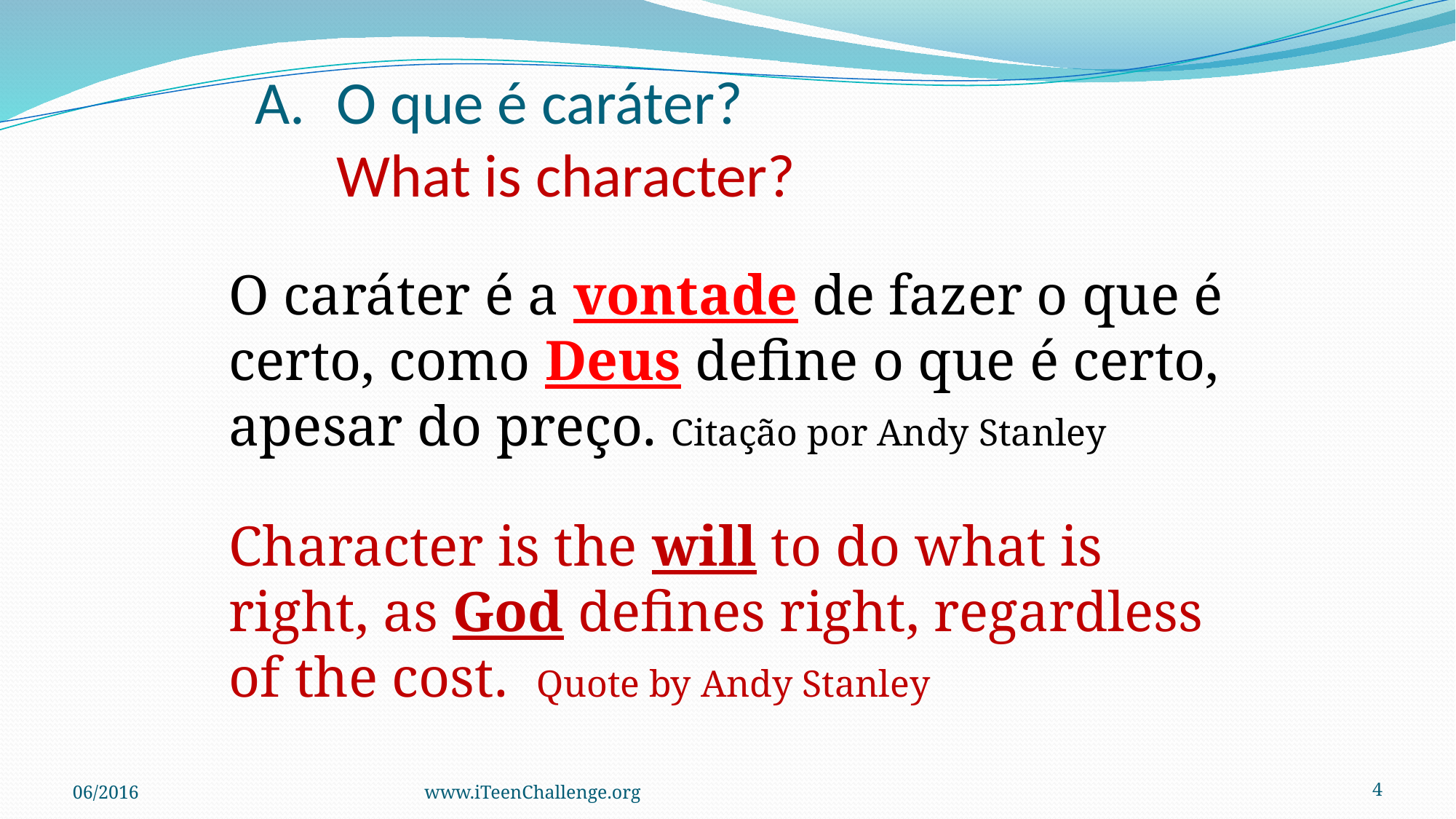

# A.	O que é caráter? What is character?
O caráter é a vontade de fazer o que é certo, como Deus define o que é certo, apesar do preço. Citação por Andy Stanley
Character is the will to do what is right, as God defines right, regardless of the cost.  Quote by Andy Stanley
06/2016
www.iTeenChallenge.org
4